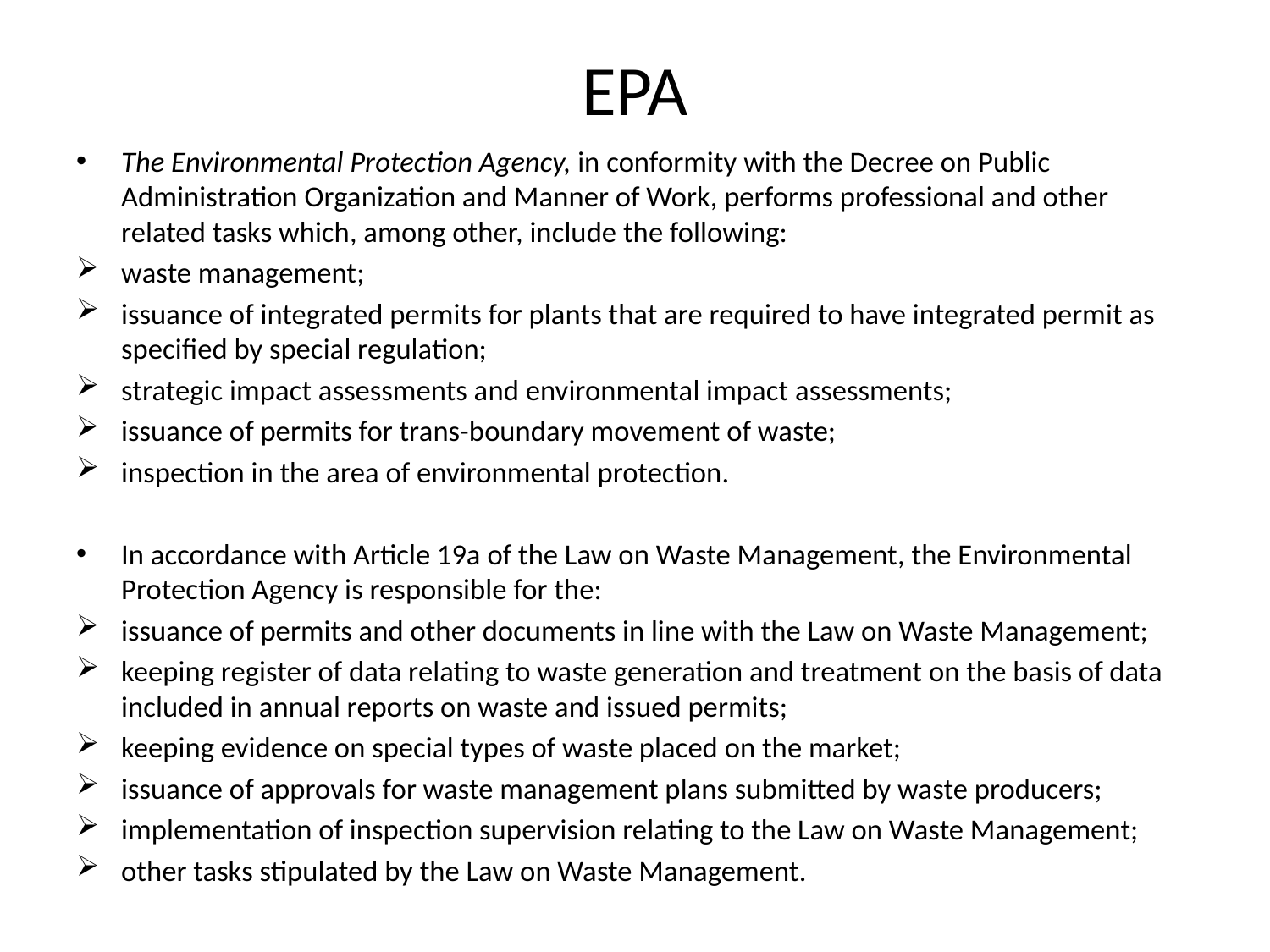

# EPA
The Environmental Protection Agency, in conformity with the Decree on Public Administration Organization and Manner of Work, performs professional and other related tasks which, among other, include the following:
waste management;
issuance of integrated permits for plants that are required to have integrated permit as specified by special regulation;
strategic impact assessments and environmental impact assessments;
issuance of permits for trans-boundary movement of waste;
inspection in the area of environmental protection.

In accordance with Article 19a of the Law on Waste Management, the Environmental Protection Agency is responsible for the:
issuance of permits and other documents in line with the Law on Waste Management;
keeping register of data relating to waste generation and treatment on the basis of data included in annual reports on waste and issued permits;
keeping evidence on special types of waste placed on the market;
issuance of approvals for waste management plans submitted by waste producers;
implementation of inspection supervision relating to the Law on Waste Management;
other tasks stipulated by the Law on Waste Management.